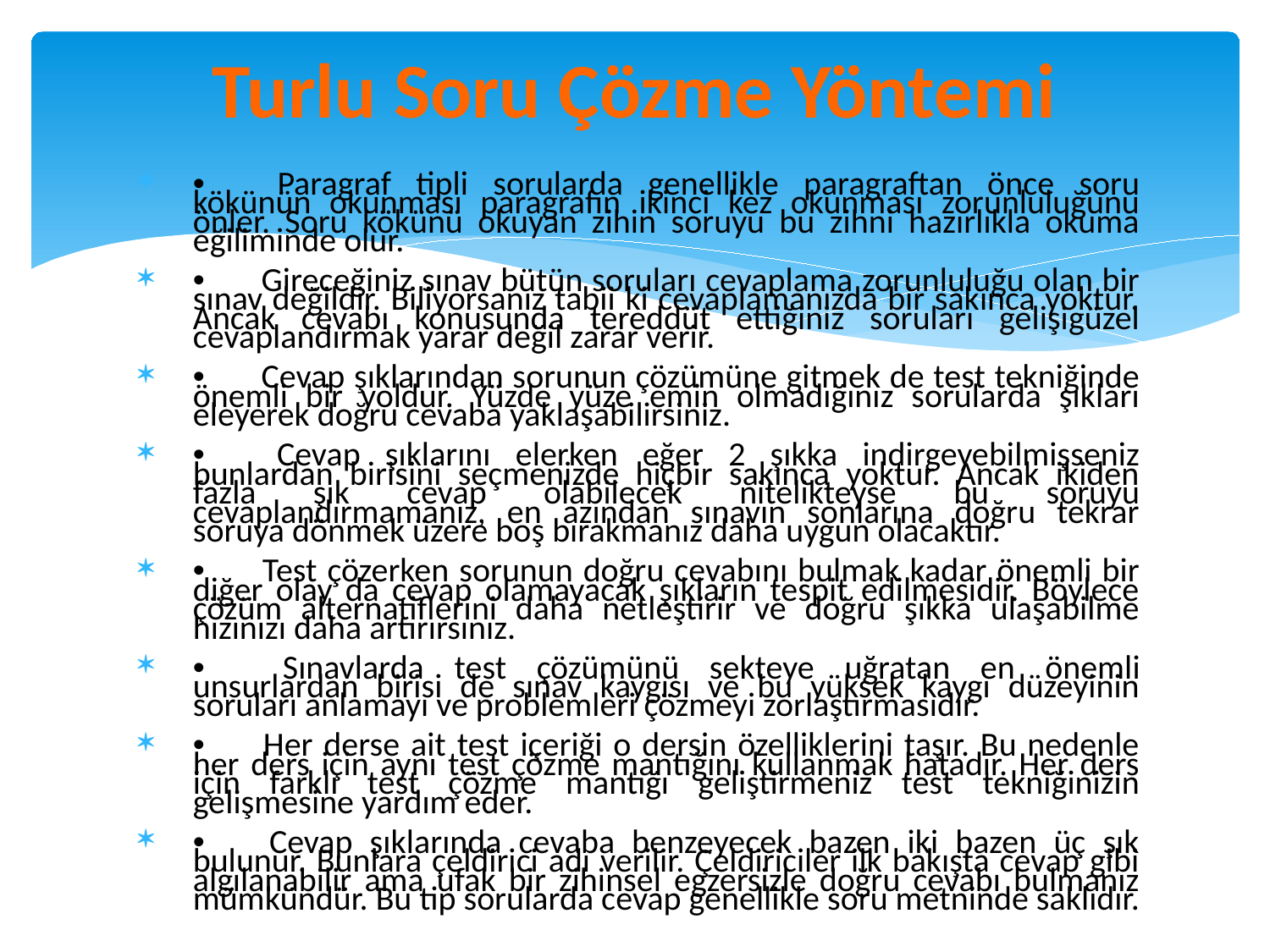

# Turlu Soru Çözme Yöntemi
•          Paragraf tipli sorularda genellikle paragraftan önce soru kökünün okunması paragrafın ikinci kez okunması zorunluluğunu önler. Soru kökünü okuyan zihin soruyu bu zihni hazırlıkla okuma eğiliminde olur.
•          Gireceğiniz sınav bütün soruları cevaplama zorunluluğu olan bir sınav değildir. Biliyorsanız tabii ki cevaplamanızda bir sakınca yoktur. Ancak cevabı konusunda tereddüt ettiğiniz soruları gelişigüzel cevaplandırmak yarar değil zarar verir.
•          Cevap şıklarından sorunun çözümüne gitmek de test tekniğinde önemli bir yoldur. Yüzde yüze emin olmadığınız sorularda şıkları eleyerek doğru cevaba yaklaşabilirsiniz.
•          Cevap şıklarını elerken eğer 2 şıkka indirgeyebilmişseniz bunlardan birisini seçmenizde hiçbir sakınca yoktur. Ancak ikiden fazla şık cevap olabilecek nitelikteyse bu soruyu cevaplandırmamanız, en azından sınavın sonlarına doğru tekrar soruya dönmek üzere boş bırakmanız daha uygun olacaktır.
•          Test çözerken sorunun doğru cevabını bulmak kadar önemli bir diğer olay da cevap olamayacak şıkların tespit edilmesidir. Böylece çözüm alternatiflerini daha netleştirir ve doğru şıkka ulaşabilme hızınızı daha artırırsınız.
•          Sınavlarda test çözümünü sekteye uğratan en önemli unsurlardan birisi de sınav kaygısı ve bu yüksek kaygı düzeyinin soruları anlamayı ve problemleri çözmeyi zorlaştırmasıdır.
•          Her derse ait test içeriği o dersin özelliklerini taşır. Bu nedenle her ders için aynı test çözme mantığını kullanmak hatadır. Her ders için farklı test çözme mantığı geliştirmeniz test tekniğinizin gelişmesine yardım eder.
•          Cevap şıklarında cevaba benzeyecek bazen iki bazen üç şık bulunur. Bunlara çeldirici adı verilir. Çeldiriciler ilk bakışta cevap gibi algılanabilir ama ufak bir zihinsel egzersizle doğru cevabı bulmanız mümkündür. Bu tip sorularda cevap genellikle soru metninde saklıdır.